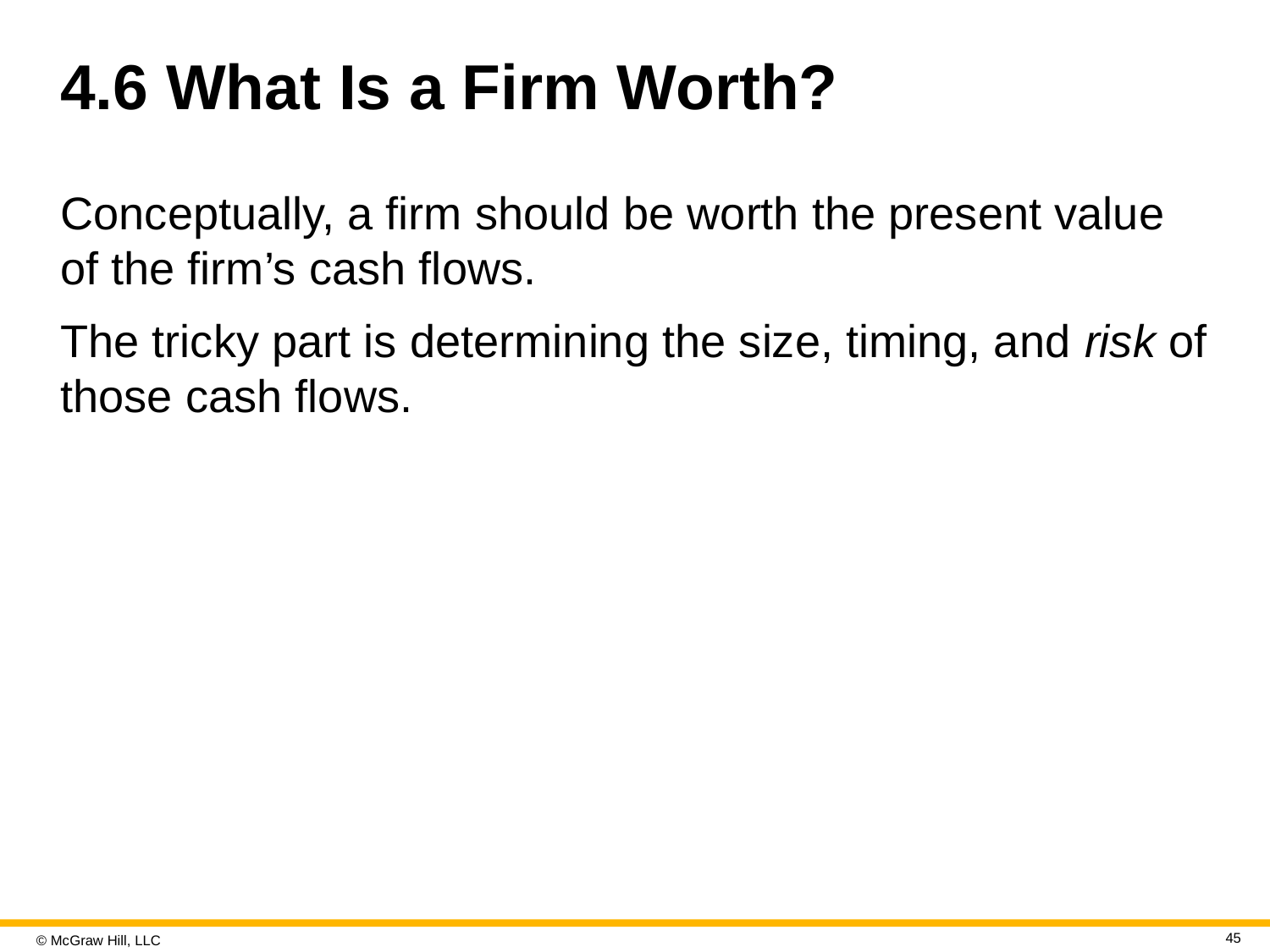

# 4.6 What Is a Firm Worth?
Conceptually, a firm should be worth the present value of the firm’s cash flows.
The tricky part is determining the size, timing, and risk of those cash flows.
45